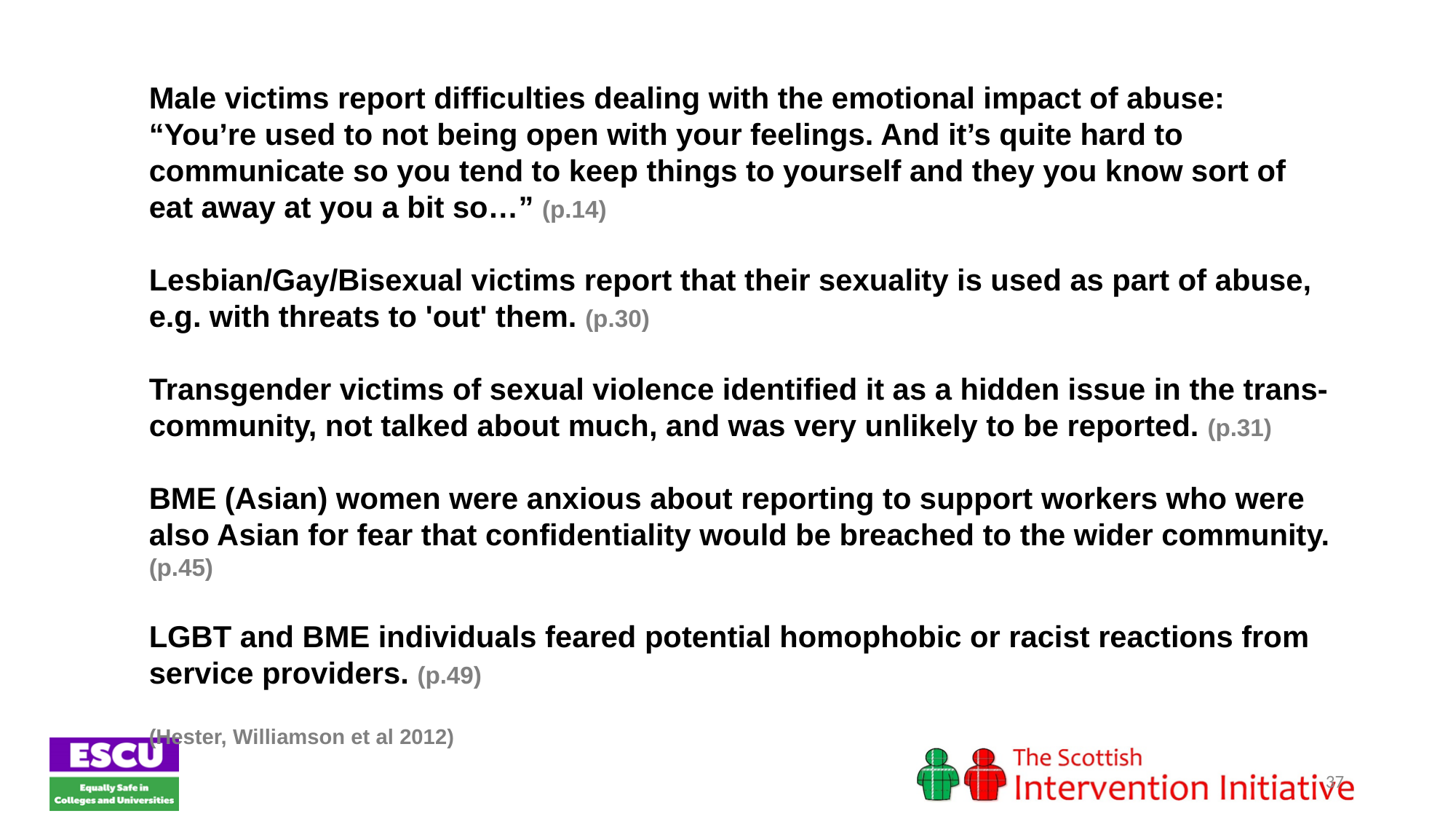

37
Male victims report difficulties dealing with the emotional impact of abuse: “You’re used to not being open with your feelings. And it’s quite hard to communicate so you tend to keep things to yourself and they you know sort of eat away at you a bit so…” (p.14)

Lesbian/Gay/Bisexual victims report that their sexuality is used as part of abuse, e.g. with threats to 'out' them. (p.30)

Transgender victims of sexual violence identified it as a hidden issue in the trans-community, not talked about much, and was very unlikely to be reported. (p.31)

BME (Asian) women were anxious about reporting to support workers who were also Asian for fear that confidentiality would be breached to the wider community. (p.45)

LGBT and BME individuals feared potential homophobic or racist reactions from service providers. (p.49)

(Hester, Williamson et al 2012)